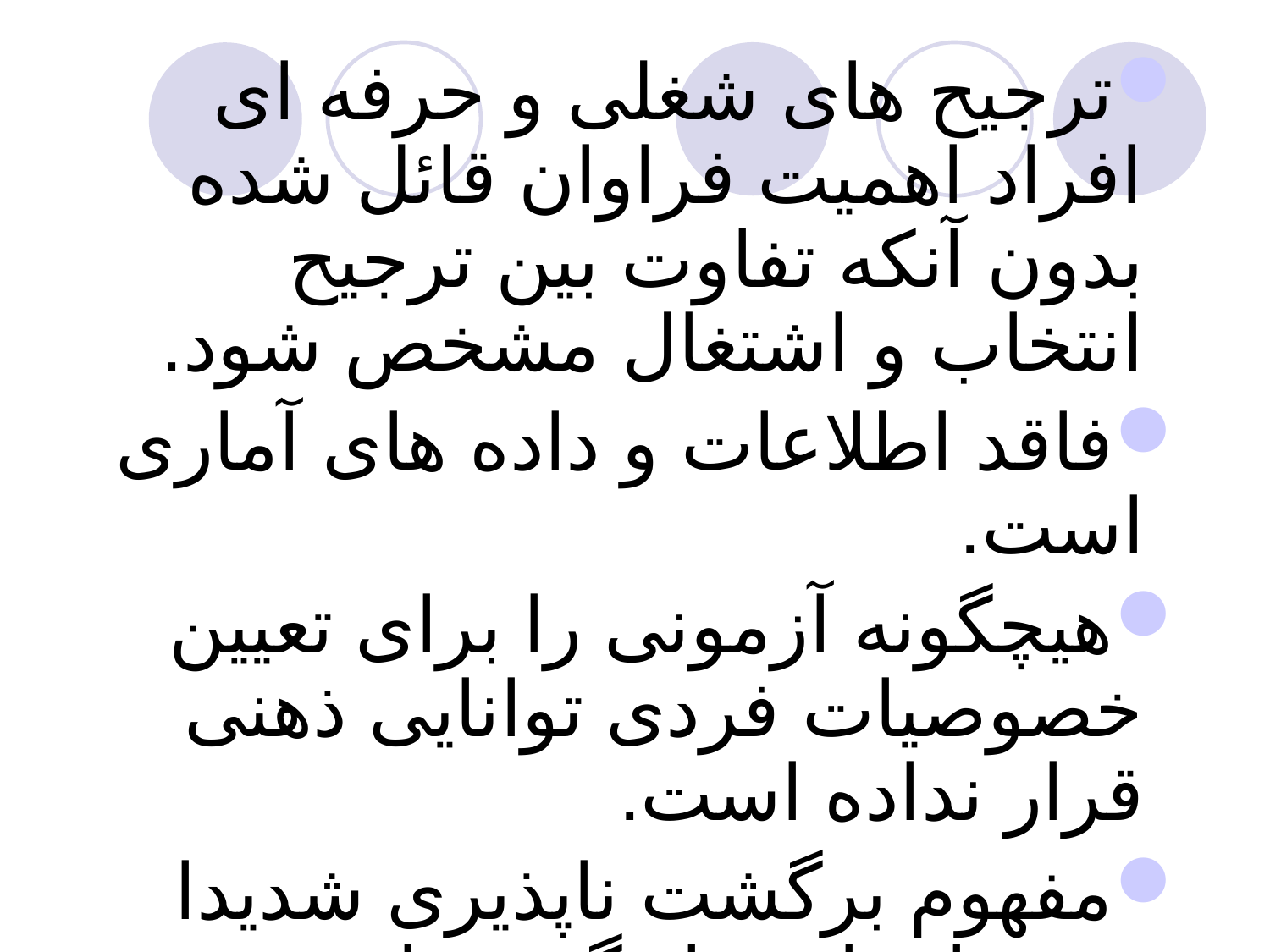

ترجیح های شغلی و حرفه ای افراد اهمیت فراوان قائل شده بدون آنکه تفاوت بین ترجیح انتخاب و اشتغال مشخص شود.
فاقد اطلاعات و داده های آماری است.
هیچگونه آزمونی را برای تعیین خصوصیات فردی توانایی ذهنی قرار نداده است.
مفهوم برگشت ناپذیری شدیدا مورد انتقاد قرار گرفته است.